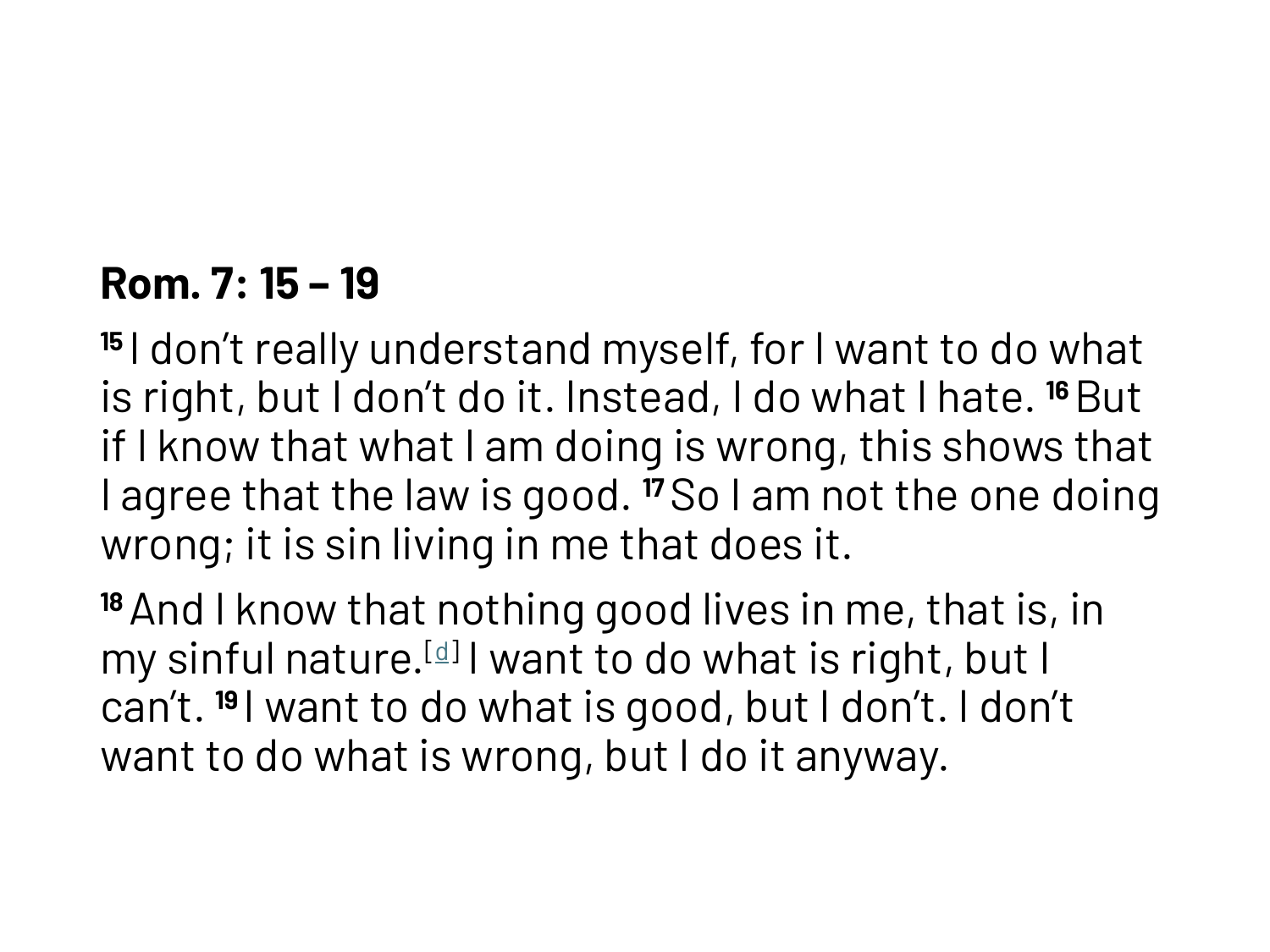

#
Rom. 7: 15 – 19
15 I don’t really understand myself, for I want to do what is right, but I don’t do it. Instead, I do what I hate. 16 But if I know that what I am doing is wrong, this shows that I agree that the law is good. 17 So I am not the one doing wrong; it is sin living in me that does it.
18 And I know that nothing good lives in me, that is, in my sinful nature.[d] I want to do what is right, but I can’t. 19 I want to do what is good, but I don’t. I don’t want to do what is wrong, but I do it anyway.